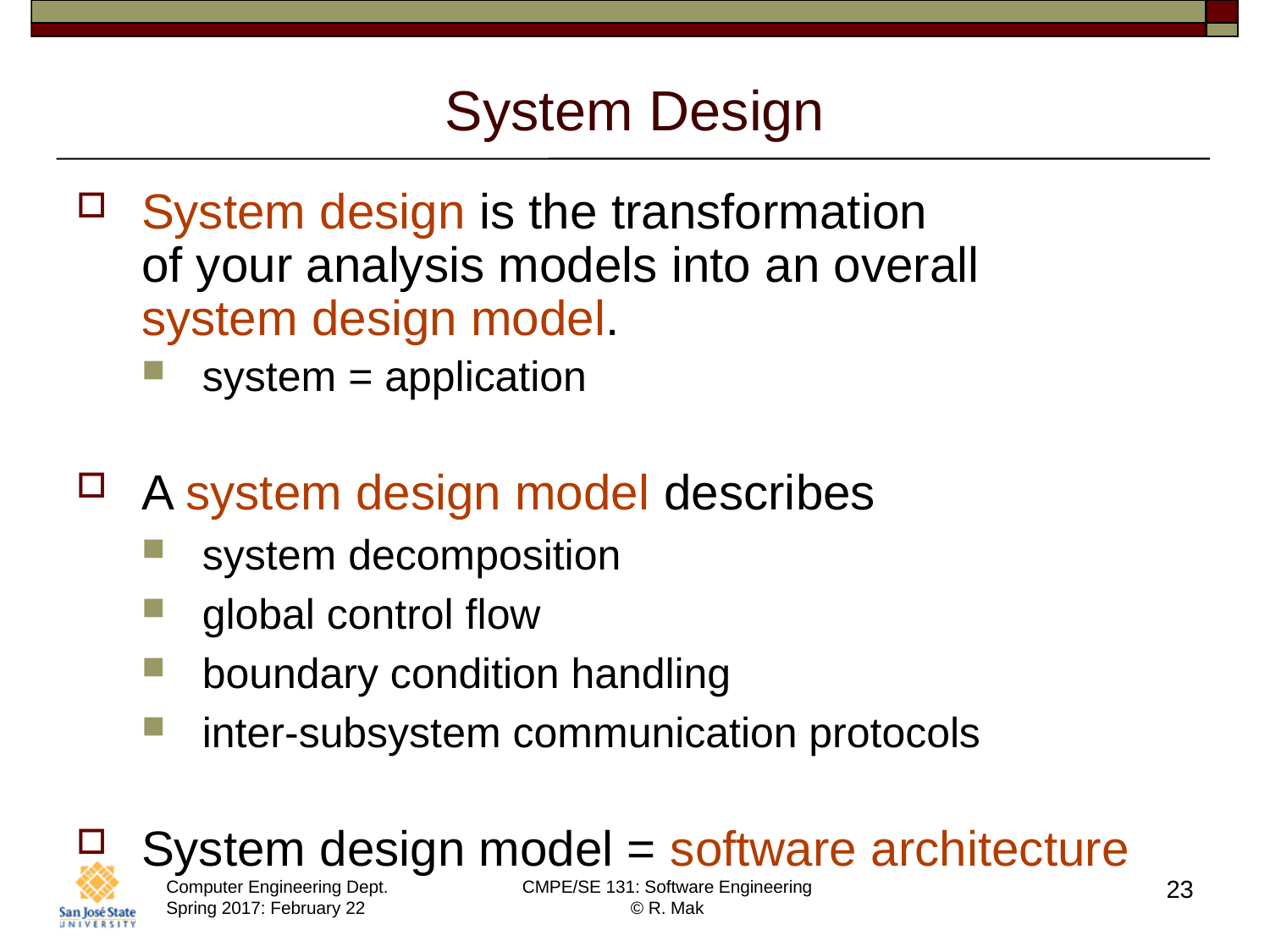

# System Design
System design is the transformation
of your analysis models into an overall
system design model.
system = application

A system design model describes
system decomposition
global control flow
boundary condition handling
inter-subsystem communication protocols

System design model = software architecture

23